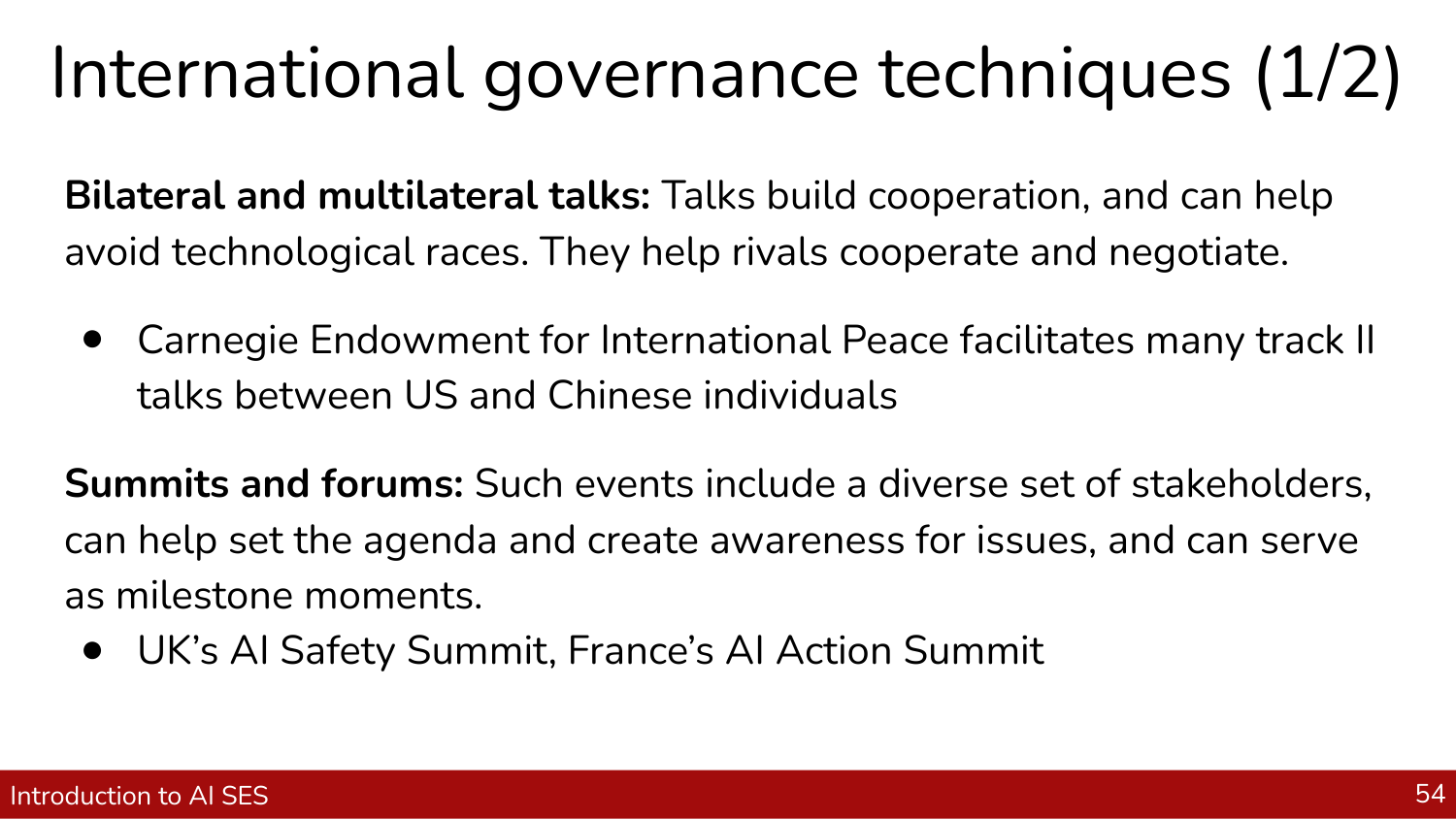

# International governance techniques (1/2)
Bilateral and multilateral talks: Talks build cooperation, and can help avoid technological races. They help rivals cooperate and negotiate.
Carnegie Endowment for International Peace facilitates many track II talks between US and Chinese individuals
Summits and forums: Such events include a diverse set of stakeholders, can help set the agenda and create awareness for issues, and can serve as milestone moments.
UK’s AI Safety Summit, France’s AI Action Summit

54
Introduction to AI SES